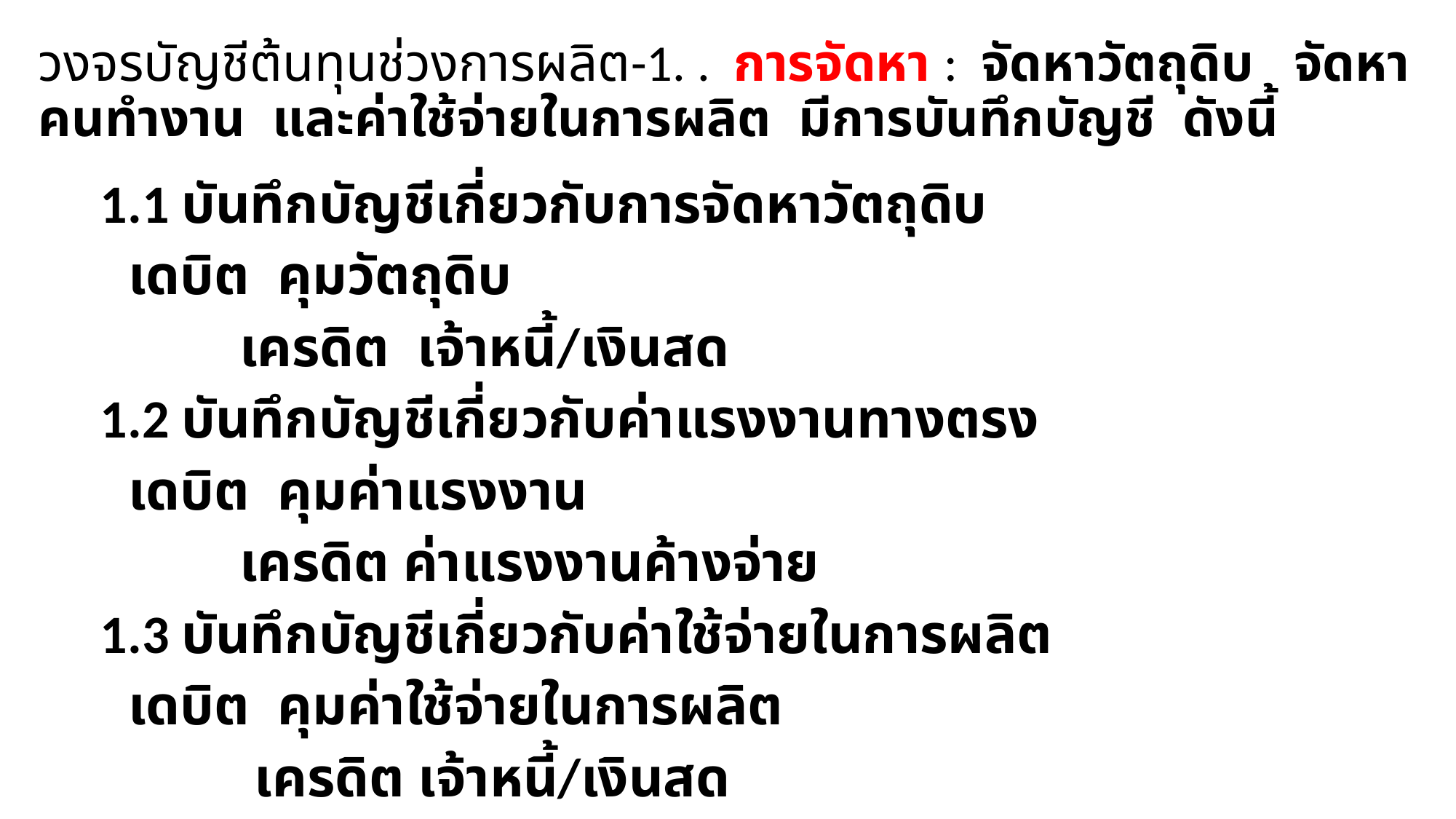

# วงจรบัญชีต้นทุนช่วงการผลิต-1. .  การจัดหา :  จัดหาวัตถุดิบ   จัดหาคนทำงาน  และค่าใช้จ่ายในการผลิต  มีการบันทึกบัญชี  ดังนี้
1.1 บันทึกบัญชีเกี่ยวกับการจัดหาวัตถุดิบ
  เดบิต  คุมวัตถุดิบ
   	   เครดิต  เจ้าหนี้/เงินสด
1.2 บันทึกบัญชีเกี่ยวกับค่าแรงงานทางตรง
  เดบิต  คุมค่าแรงงาน
	   เครดิต ค่าแรงงานค้างจ่าย
1.3 บันทึกบัญชีเกี่ยวกับค่าใช้จ่ายในการผลิต
  เดบิต  คุมค่าใช้จ่ายในการผลิต
           เครดิต เจ้าหนี้/เงินสด